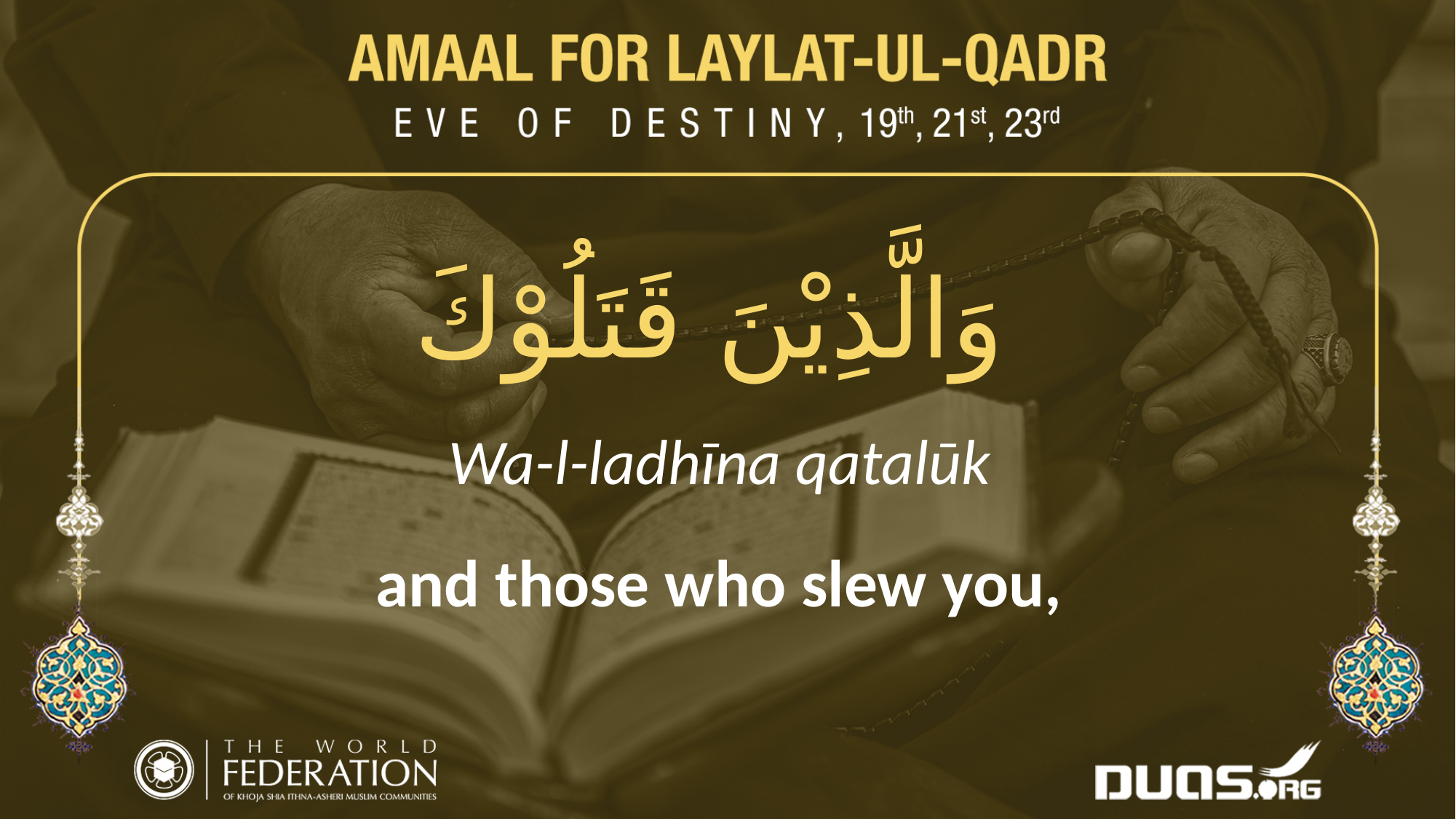

وَالَّذِيْنَ قَتَلُوْكَ
Wa-l-ladhīna qatalūk
and those who slew you,